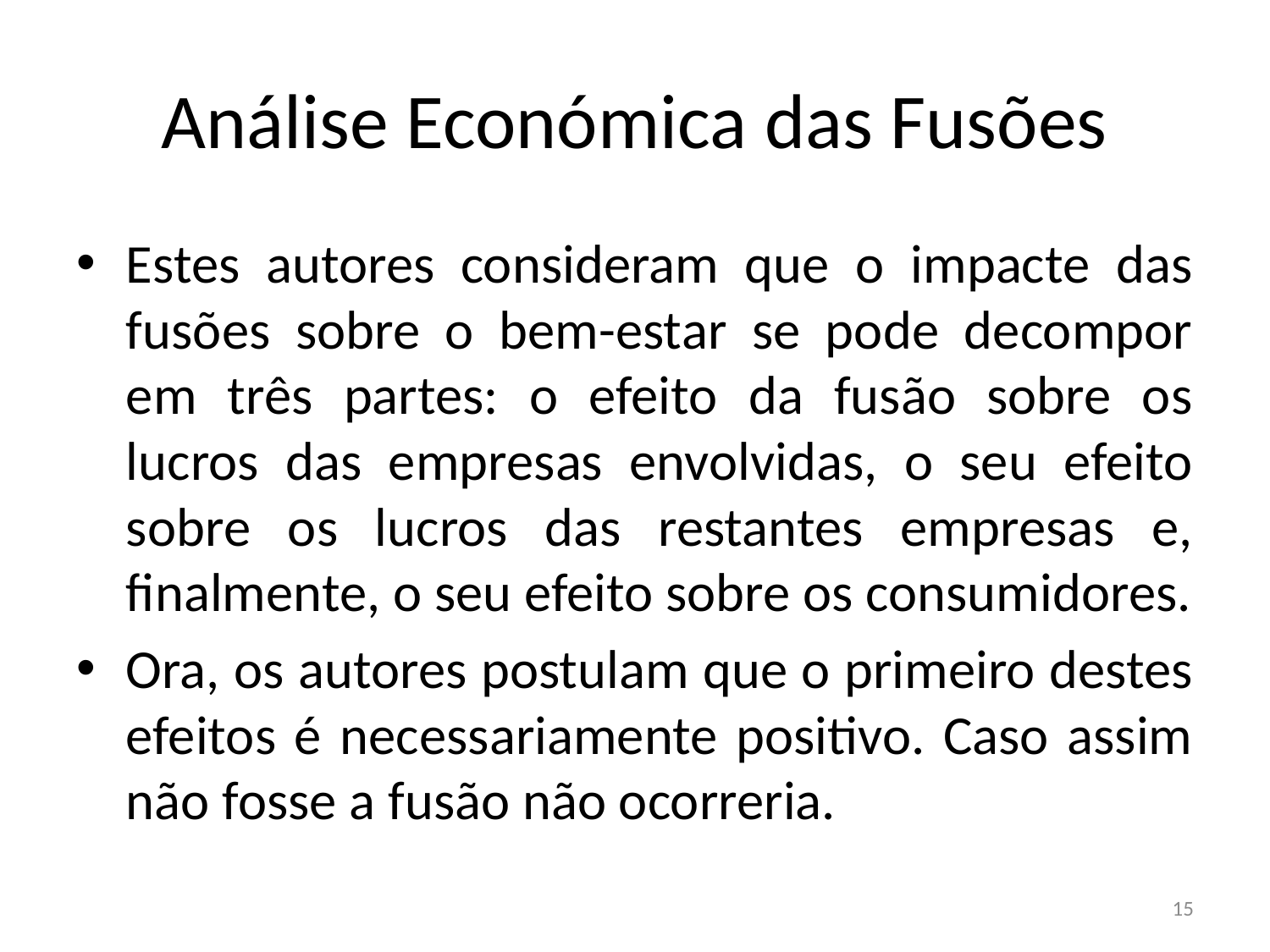

# Análise Económica das Fusões
Estes autores consideram que o impacte das fusões sobre o bem-estar se pode decompor em três partes: o efeito da fusão sobre os lucros das empresas envolvidas, o seu efeito sobre os lucros das restantes empresas e, finalmente, o seu efeito sobre os consumidores.
Ora, os autores postulam que o primeiro destes efeitos é necessariamente positivo. Caso assim não fosse a fusão não ocorreria.
15